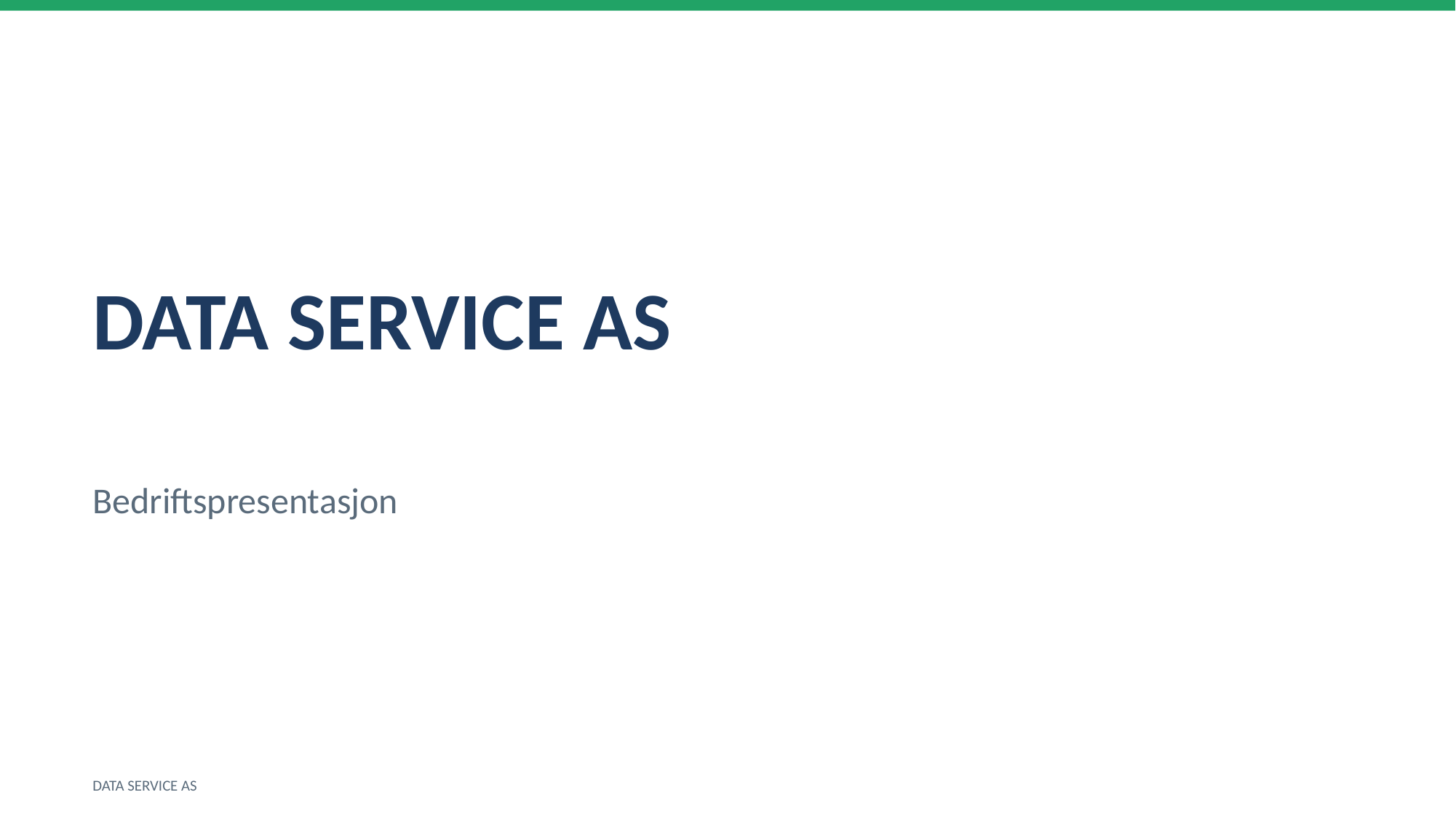

DATA SERVICE AS
Bedriftspresentasjon
DATA SERVICE AS